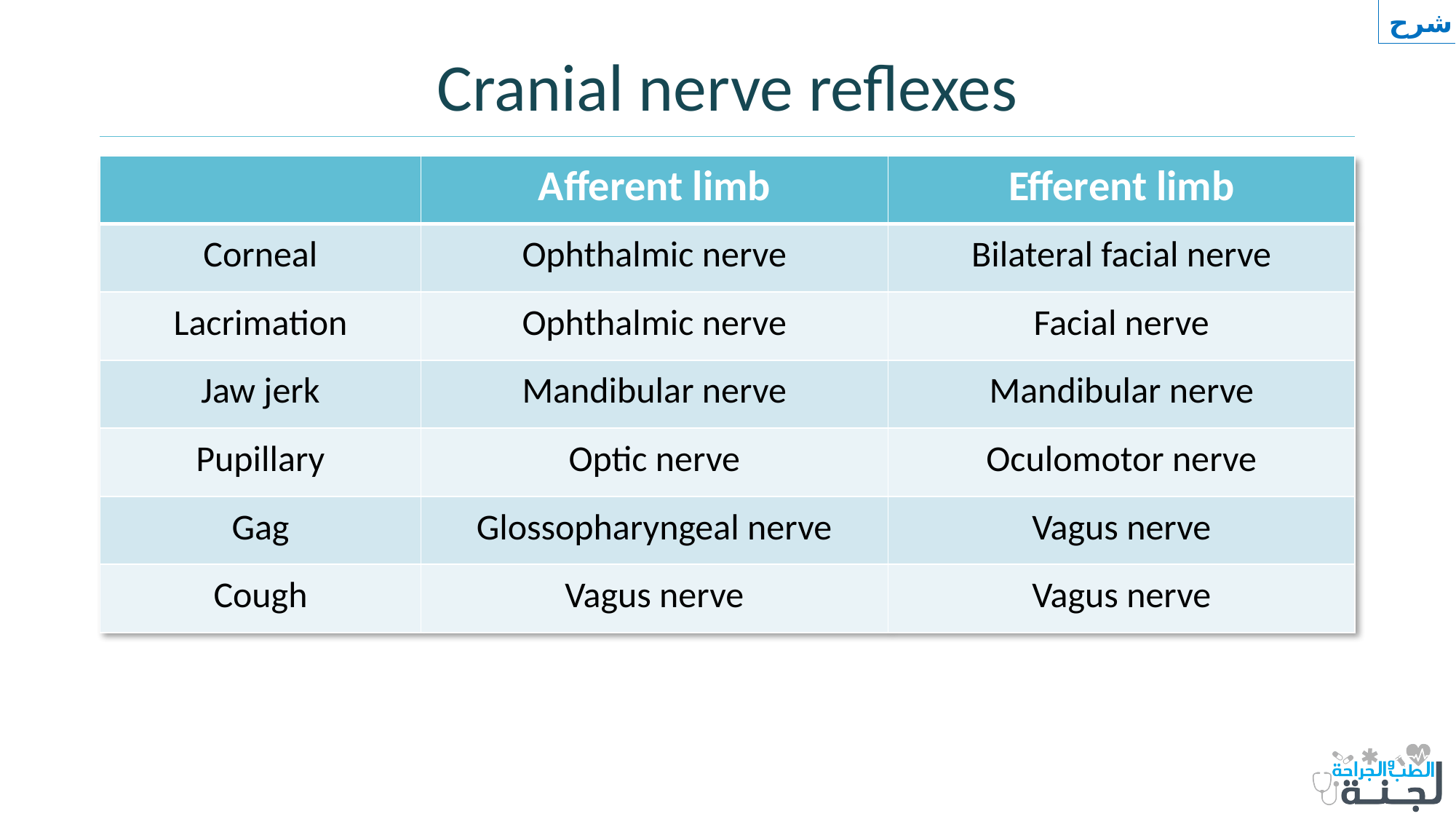

شرح
# Cranial nerve reflexes
|  | Afferent limb | Efferent limb |
| --- | --- | --- |
| Corneal | Ophthalmic nerve | Bilateral facial nerve |
| Lacrimation | Ophthalmic nerve | Facial nerve |
| Jaw jerk | Mandibular nerve | Mandibular nerve |
| Pupillary | Optic nerve | Oculomotor nerve |
| Gag | Glossopharyngeal nerve | Vagus nerve |
| Cough | Vagus nerve | Vagus nerve |